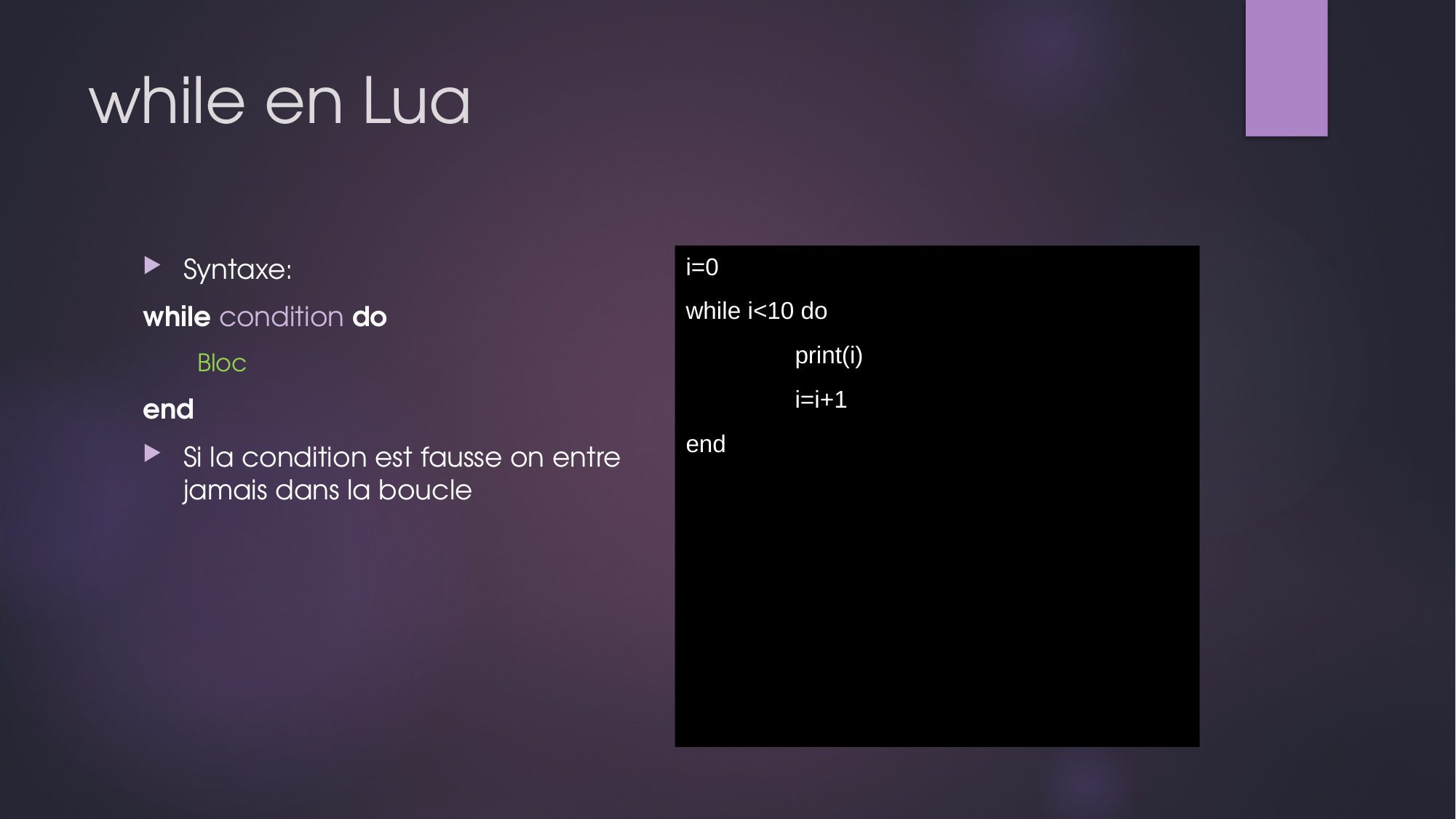

# while en Lua
i=0
while i<10 do
	print(i)
	i=i+1
end
Syntaxe:
while condition do
Bloc
end
Si la condition est fausse on entre jamais dans la boucle